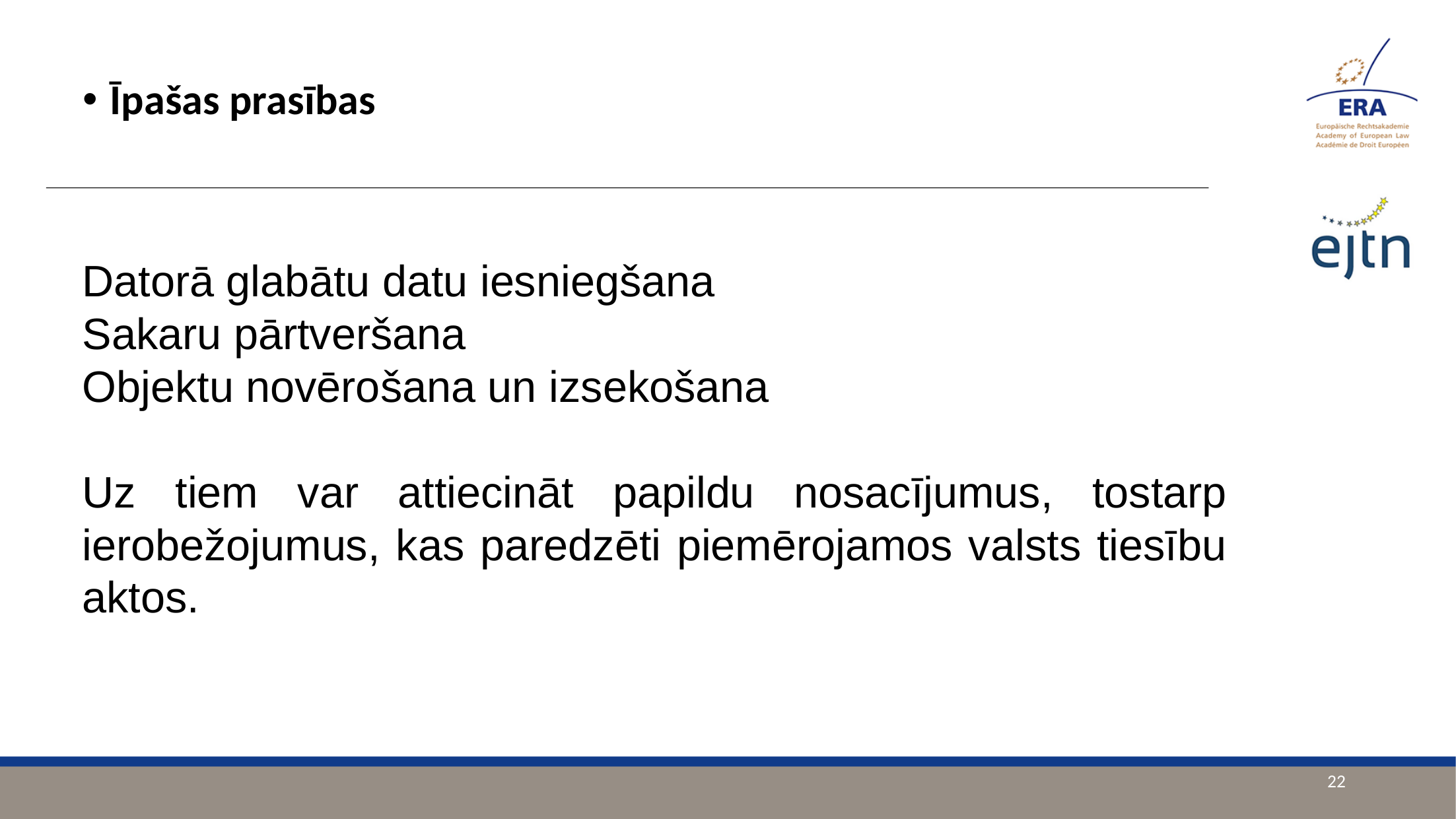

Īpašas prasības

Datorā glabātu datu iesniegšana
Sakaru pārtveršana
Objektu novērošana un izsekošana

Uz tiem var attiecināt papildu nosacījumus, tostarp ierobežojumus, kas paredzēti piemērojamos valsts tiesību aktos.
22